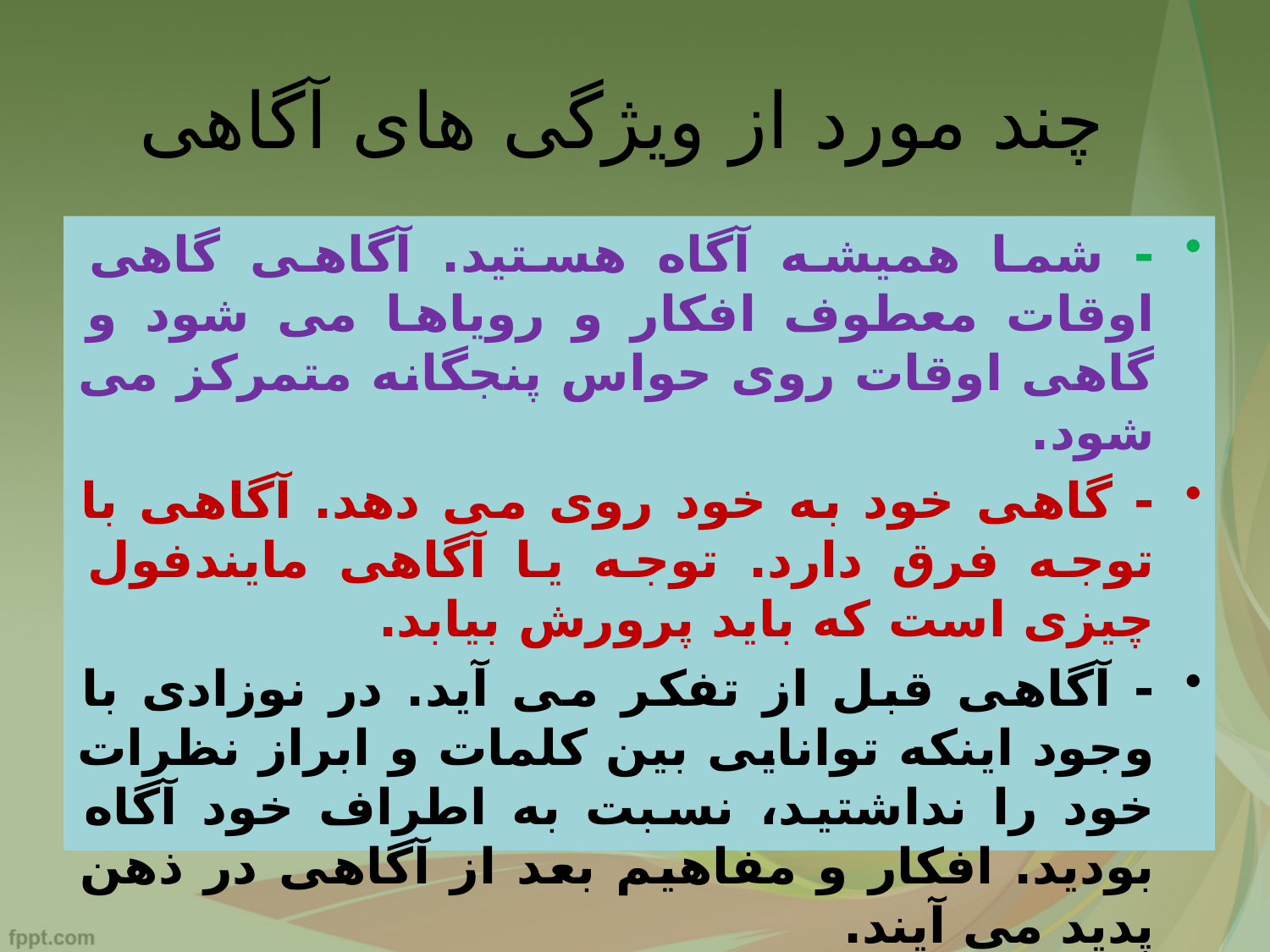

# چند مورد از ویژگی های آگاهی
- شما همیشه آگاه هستید. آگاهی گاهی اوقات معطوف افکار و رویاها می شود و گاهی اوقات روی حواس پنجگانه متمرکز می شود.
- گاهی خود به خود روی می دهد. آگاهی با توجه فرق دارد. توجه یا آگاهی مایندفول چیزی است که باید پرورش بیابد.
- آگاهی قبل از تفکر می آید. در نوزادی با وجود اینکه توانایی بین کلمات و ابراز نظرات خود را نداشتید، نسبت به اطراف خود آگاه بودید. افکار و مفاهیم بعد از آگاهی در ذهن پدید می آیند.